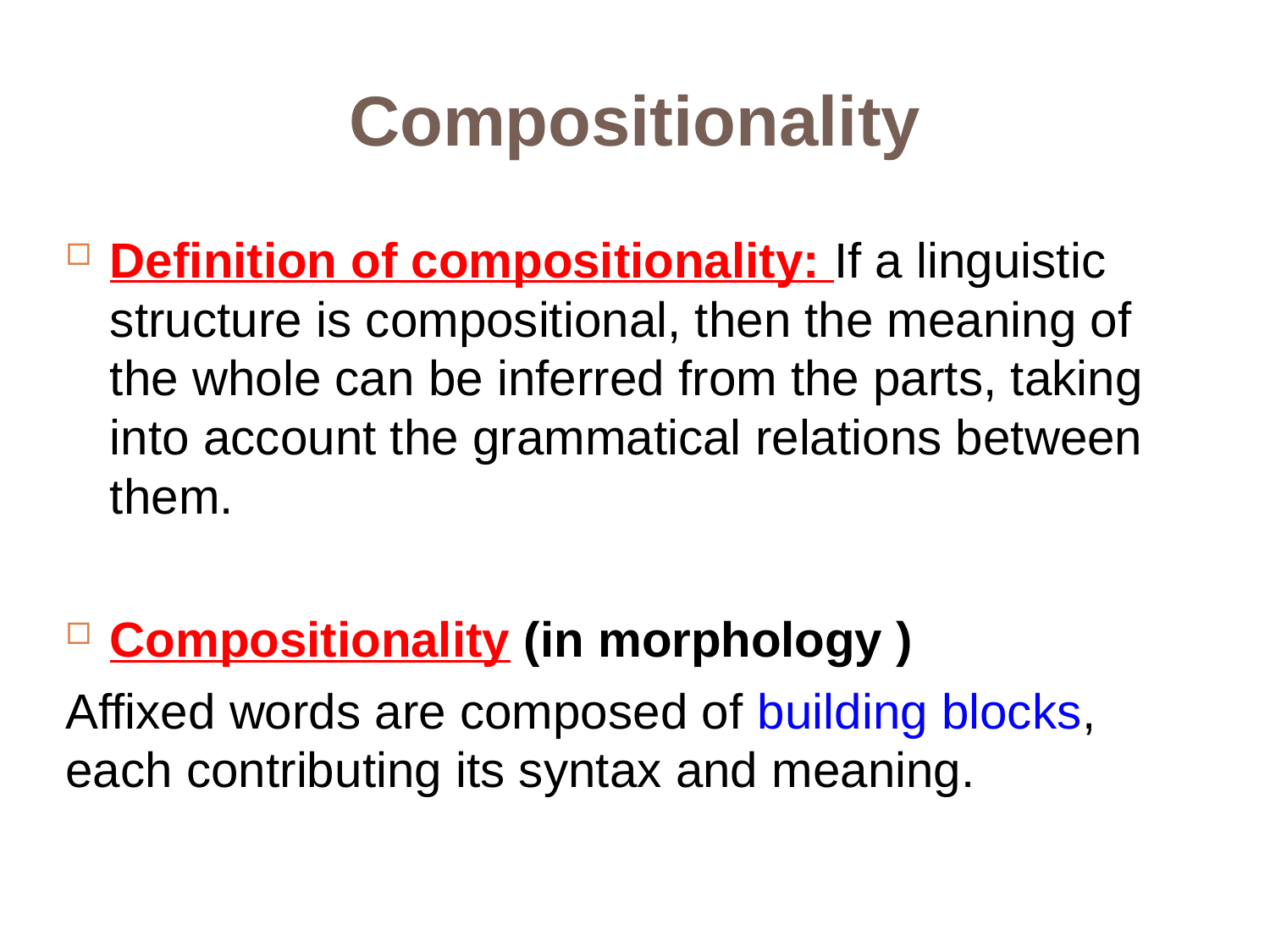

# Compositionality
Definition of compositionality: If a linguistic structure is compositional, then the meaning of the whole can be inferred from the parts, taking into account the grammatical relations between them.

Compositionality (in morphology )
Affixed words are composed of building blocks, each contributing its syntax and meaning.